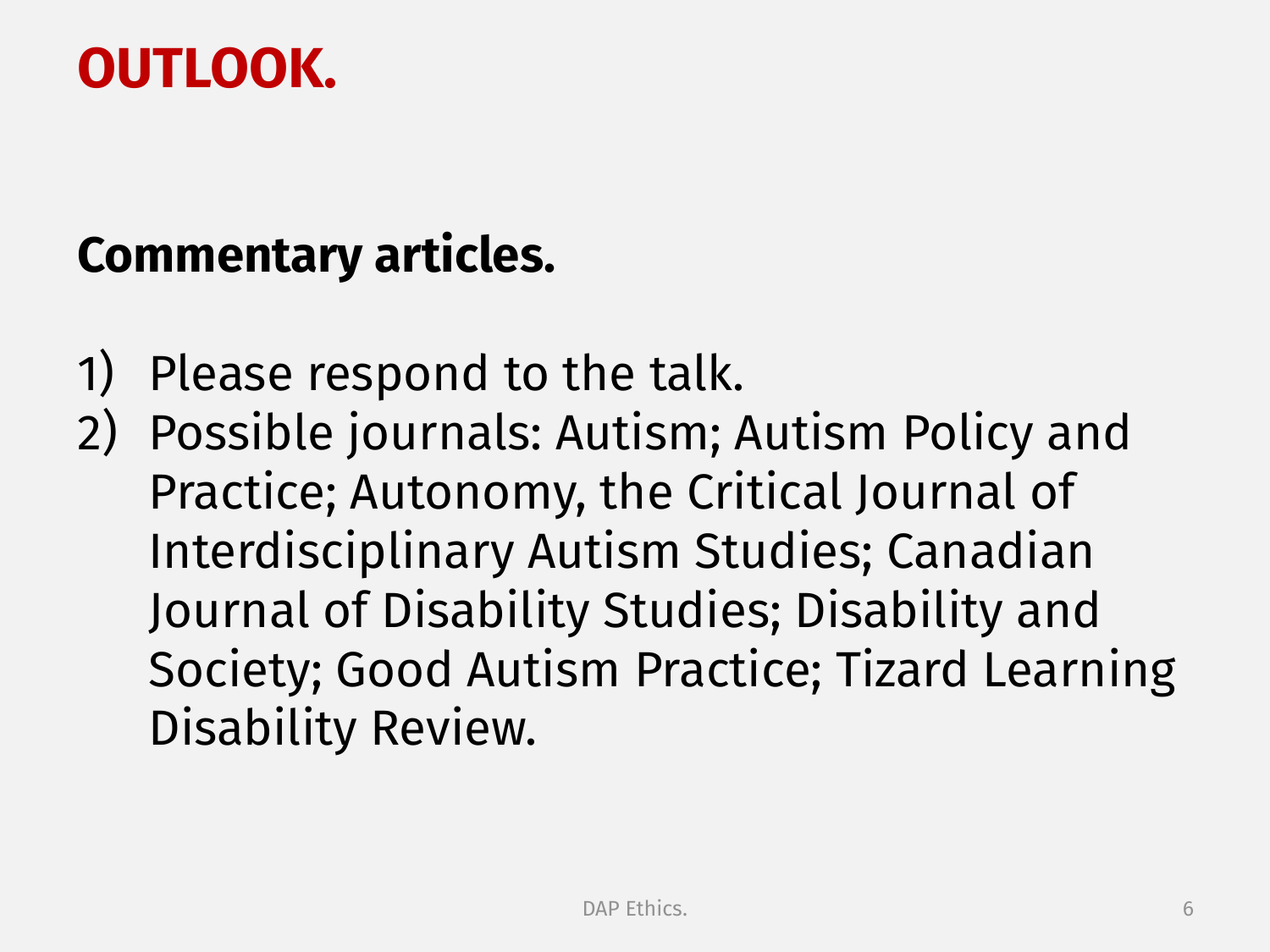

OUTLOOK.
Commentary articles.

Please respond to the talk.
Possible journals: Autism; Autism Policy and Practice; Autonomy, the Critical Journal of Interdisciplinary Autism Studies; Canadian Journal of Disability Studies; Disability and Society; Good Autism Practice; Tizard Learning Disability Review.
DAP Ethics.
6